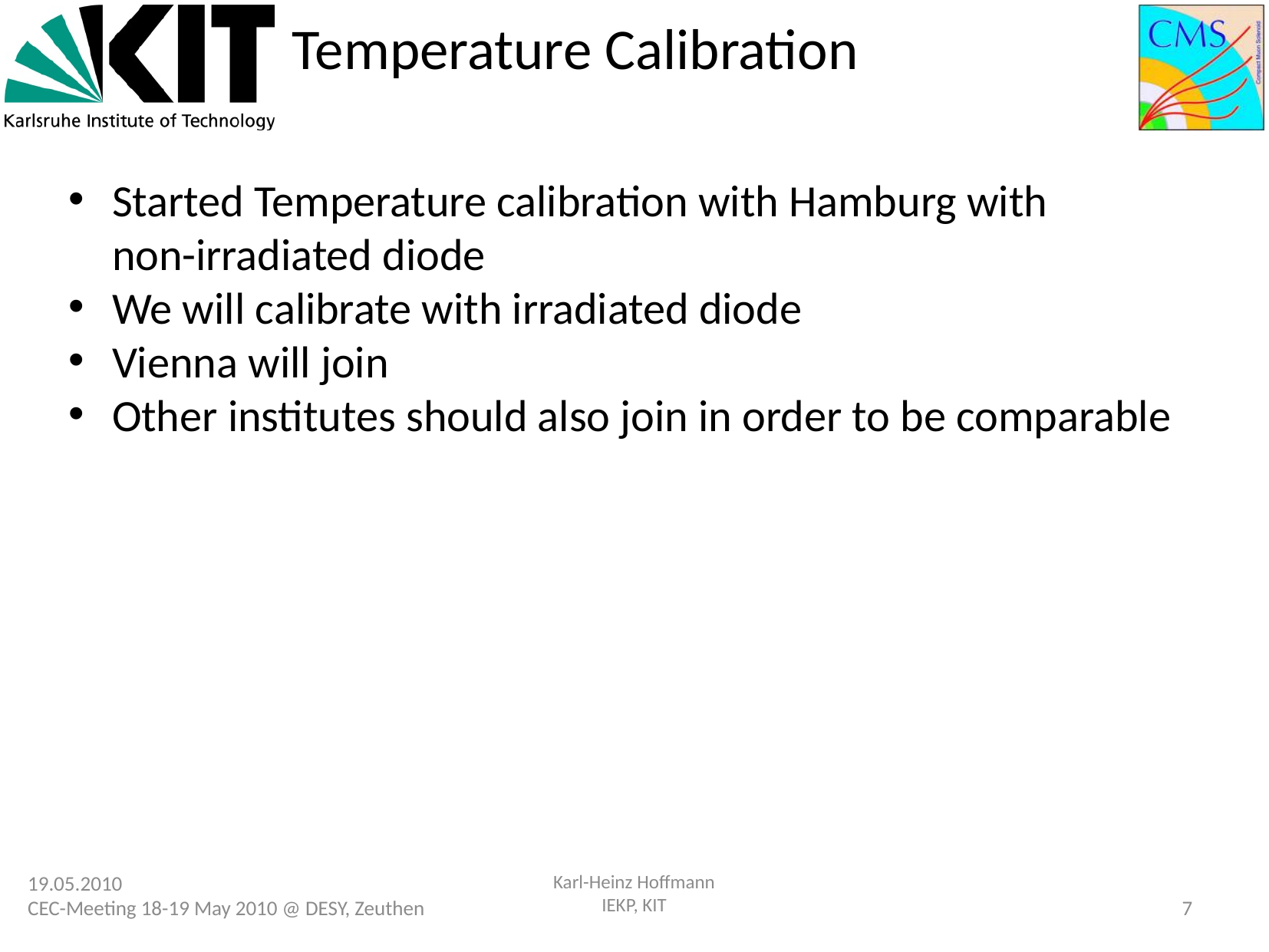

Temperature Calibration
Started Temperature calibration with Hamburg with
non-irradiated diode
We will calibrate with irradiated diode
Vienna will join
Other institutes should also join in order to be comparable

Wien
Karlsruhe
Karl-Heinz Hoffmann
IEKP, KIT
19.05.2010
CEC-Meeting 18-19 May 2010 @ DESY, Zeuthen

7